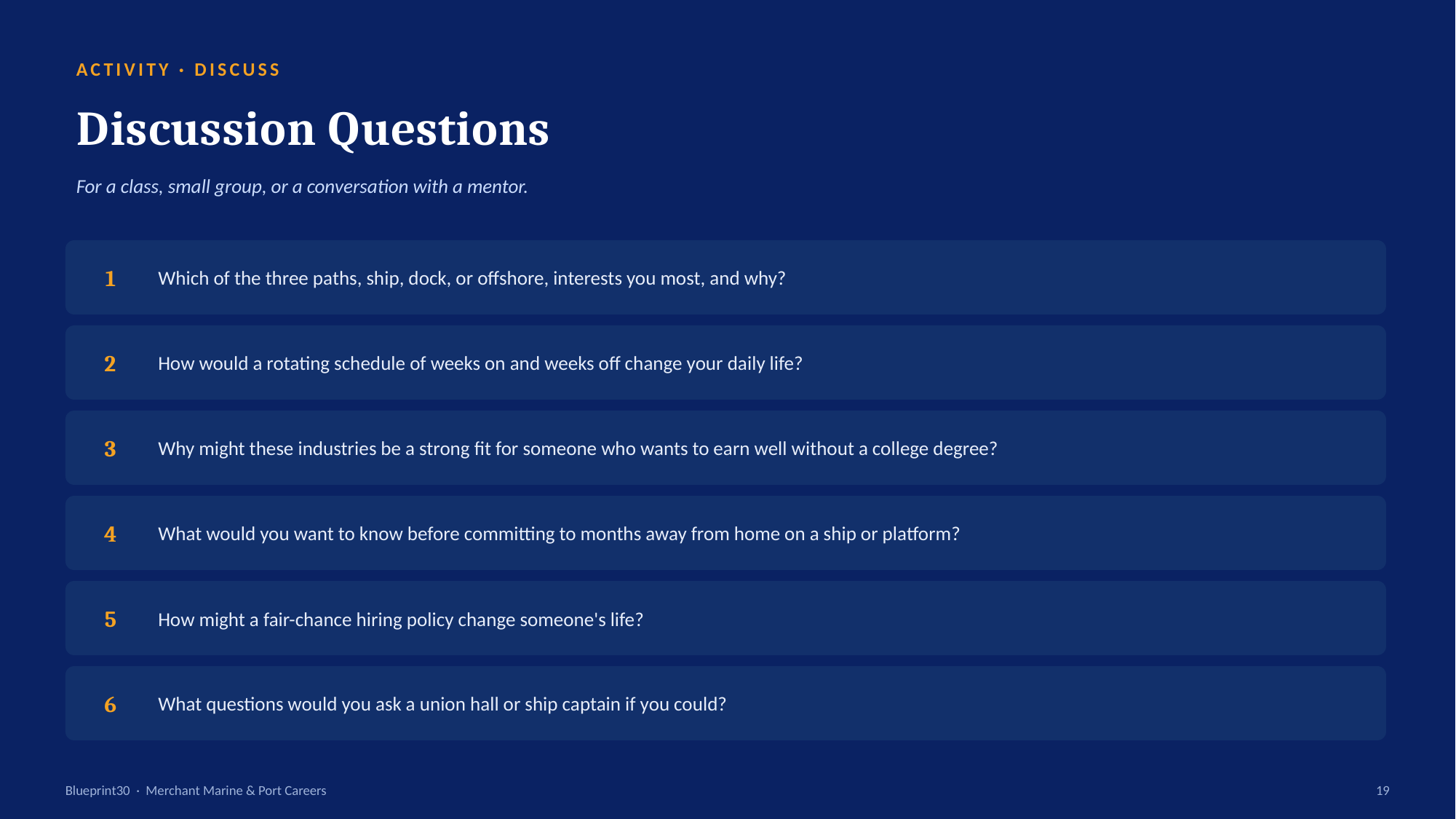

ACTIVITY · DISCUSS
Discussion Questions
For a class, small group, or a conversation with a mentor.

1
Which of the three paths, ship, dock, or offshore, interests you most, and why?

2
How would a rotating schedule of weeks on and weeks off change your daily life?

3
Why might these industries be a strong fit for someone who wants to earn well without a college degree?

4
What would you want to know before committing to months away from home on a ship or platform?

5
How might a fair-chance hiring policy change someone's life?

6
What questions would you ask a union hall or ship captain if you could?
Blueprint30  ·  Merchant Marine & Port Careers
19